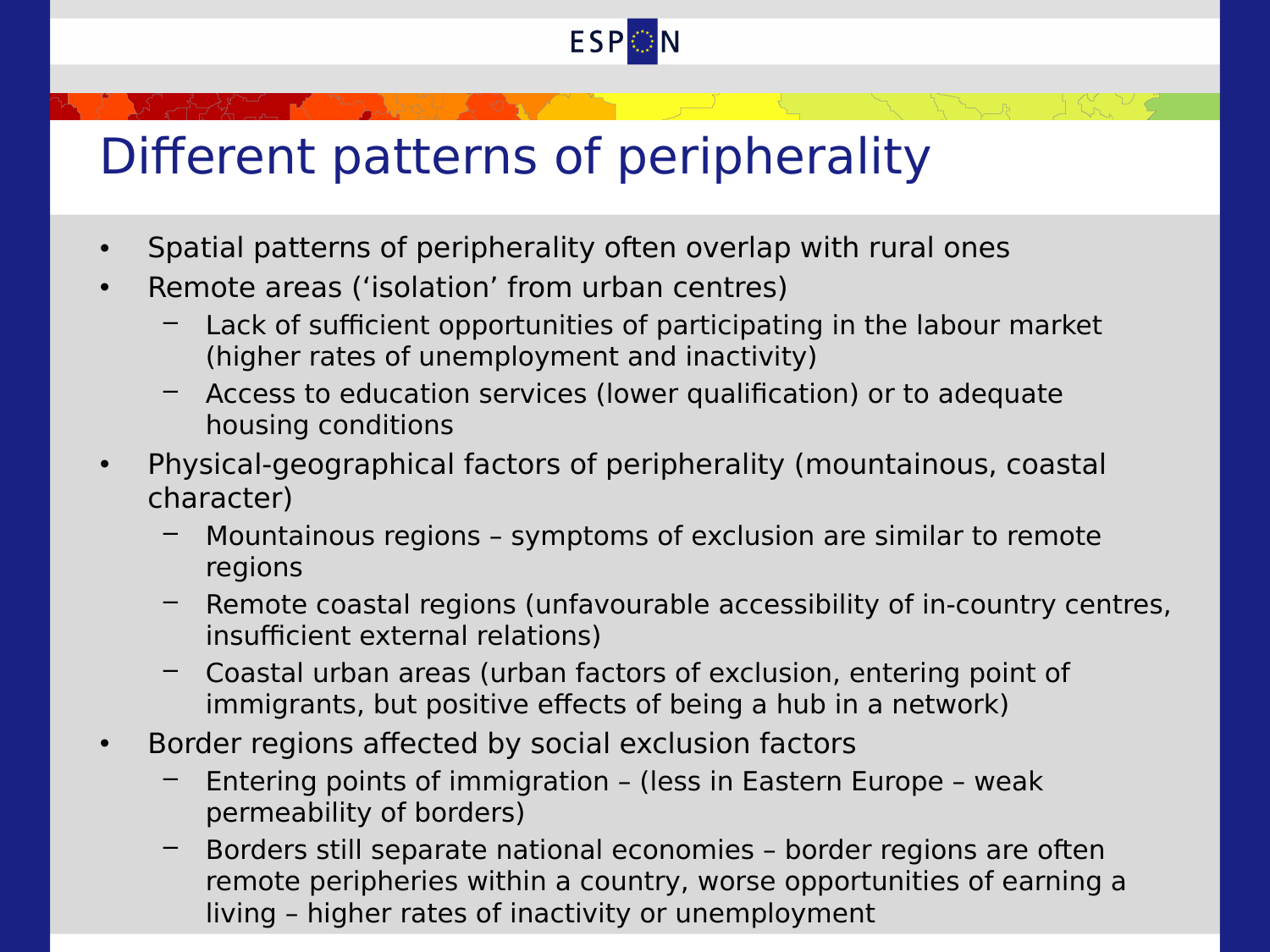

# Different patterns of peripherality
Spatial patterns of peripherality often overlap with rural ones
Remote areas (‘isolation’ from urban centres)
Lack of sufficient opportunities of participating in the labour market (higher rates of unemployment and inactivity)
Access to education services (lower qualification) or to adequate housing conditions
Physical-geographical factors of peripherality (mountainous, coastal character)
Mountainous regions – symptoms of exclusion are similar to remote regions
Remote coastal regions (unfavourable accessibility of in-country centres, insufficient external relations)
Coastal urban areas (urban factors of exclusion, entering point of immigrants, but positive effects of being a hub in a network)
Border regions affected by social exclusion factors
Entering points of immigration – (less in Eastern Europe – weak permeability of borders)
Borders still separate national economies – border regions are often remote peripheries within a country, worse opportunities of earning a living – higher rates of inactivity or unemployment